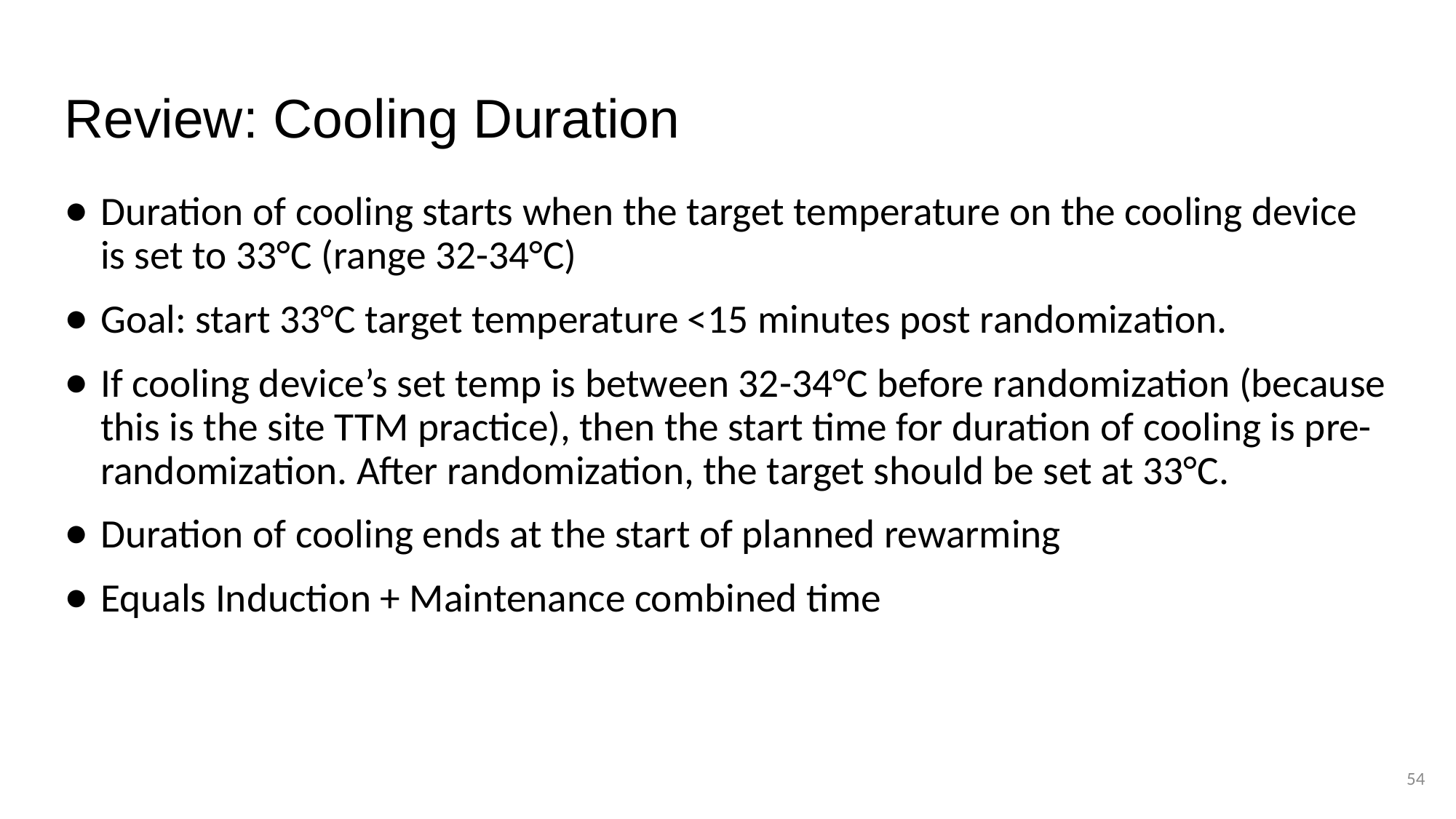

# Review: Cooling Duration
Duration of cooling starts when the target temperature on the cooling device is set to 33°C (range 32-34°C)
Goal: start 33°C target temperature <15 minutes post randomization.
If cooling device’s set temp is between 32-34°C before randomization (because this is the site TTM practice), then the start time for duration of cooling is pre-randomization. After randomization, the target should be set at 33°C.
Duration of cooling ends at the start of planned rewarming
Equals Induction + Maintenance combined time
54